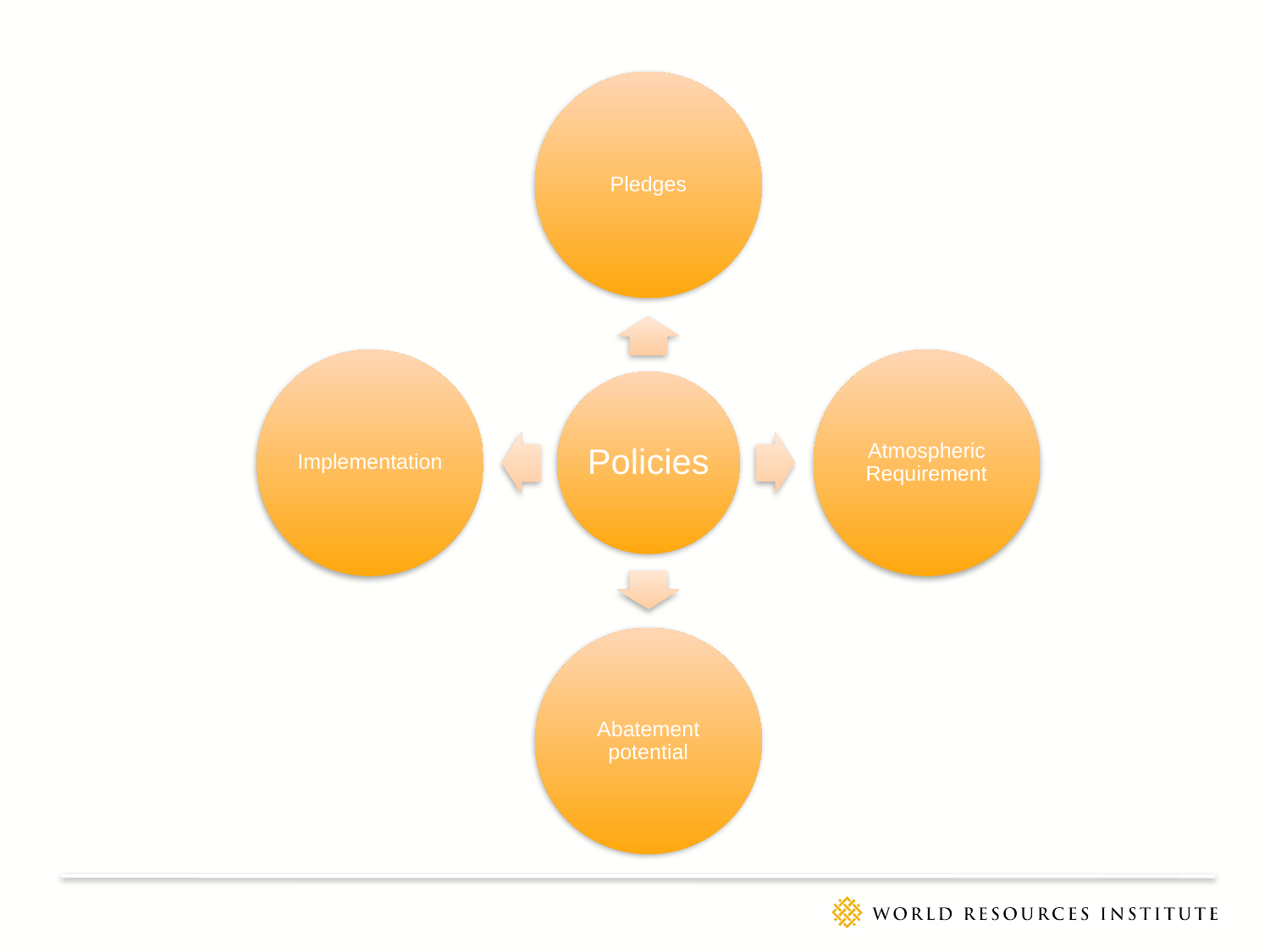

Policies

Pledges

Atmospheric Requirement

Abatement potential

Implementation